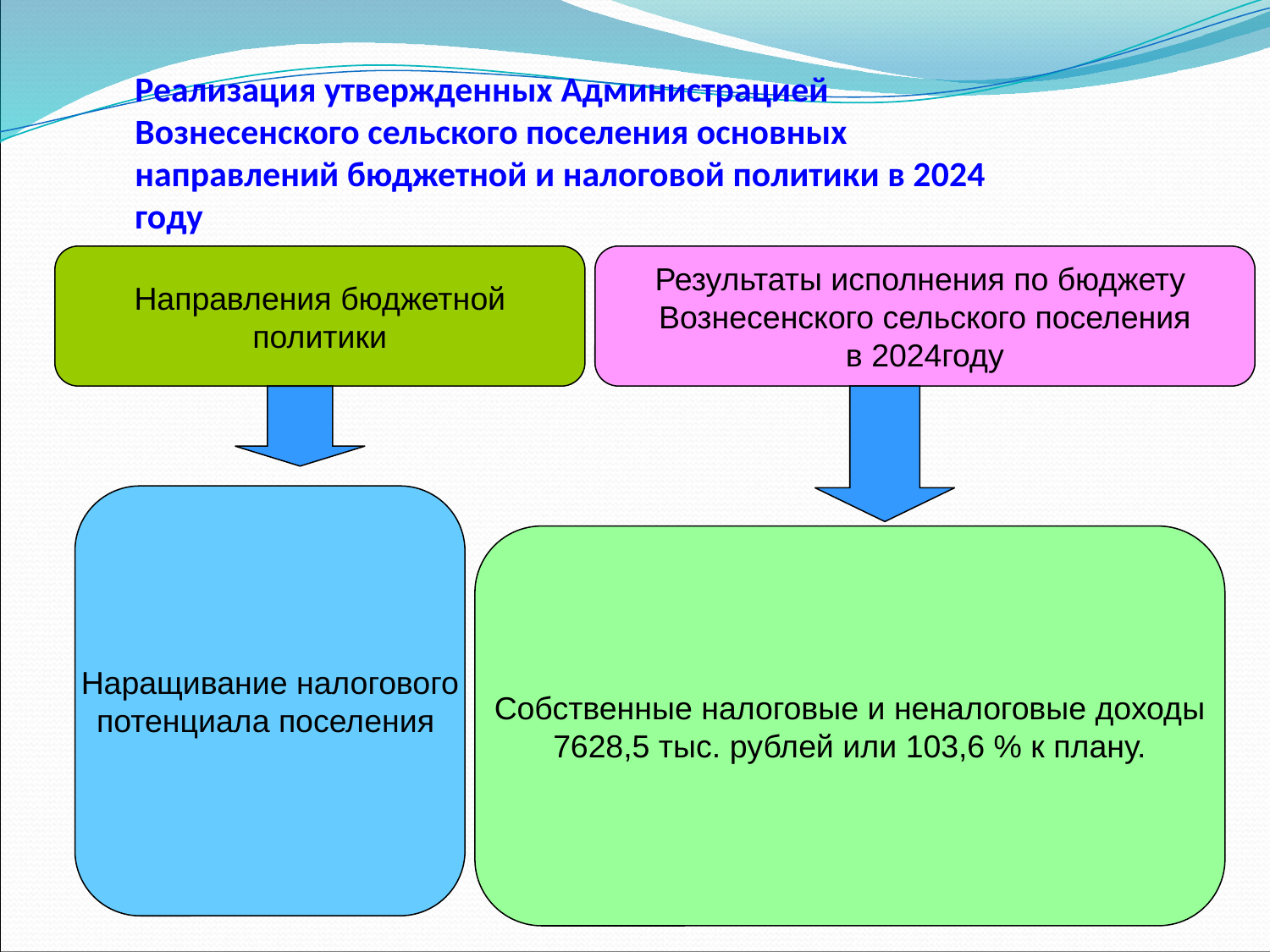

# Реализация утвержденных Администрацией Вознесенского сельского поселения основных направлений бюджетной и налоговой политики в 2024 году
Направления бюджетной
политики
Результаты исполнения по бюджету
Вознесенского сельского поселения
в 2024году

Наращивание налогового
потенциала поселения
Собственные налоговые и неналоговые доходы
7628,5 тыс. рублей или 103,6 % к плану.